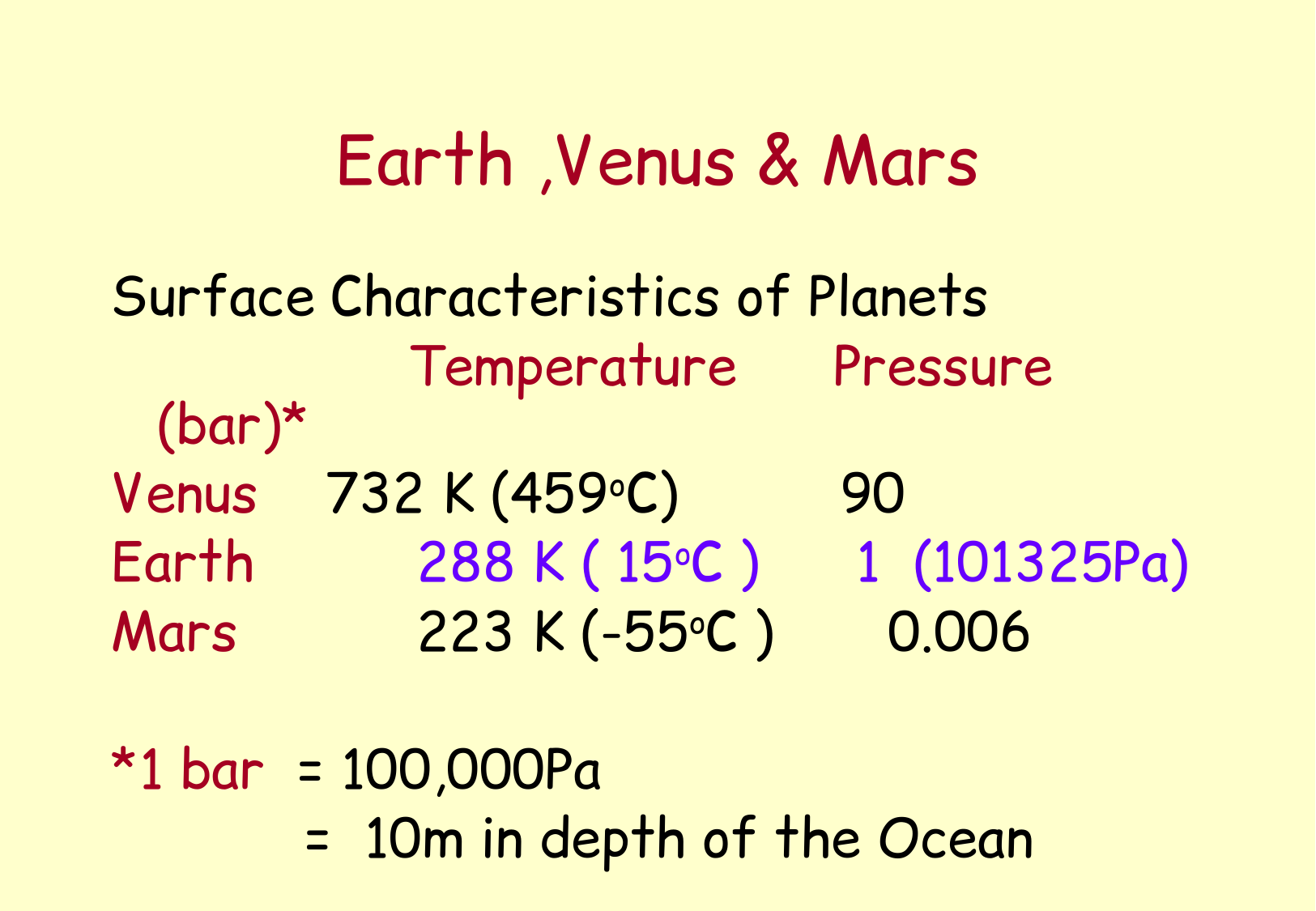

# Earth ,Venus & Mars
Surface Characteristics of Planets
		        Temperature      Pressure (bar)*
Venus	   732 K (459oC)          90
Earth          288 K ( 15oC )      1  (101325Pa)
Mars           223 K (-55oC )       0.006

*1 bar  = 100,000Pa
            =  10m in depth of the Ocean